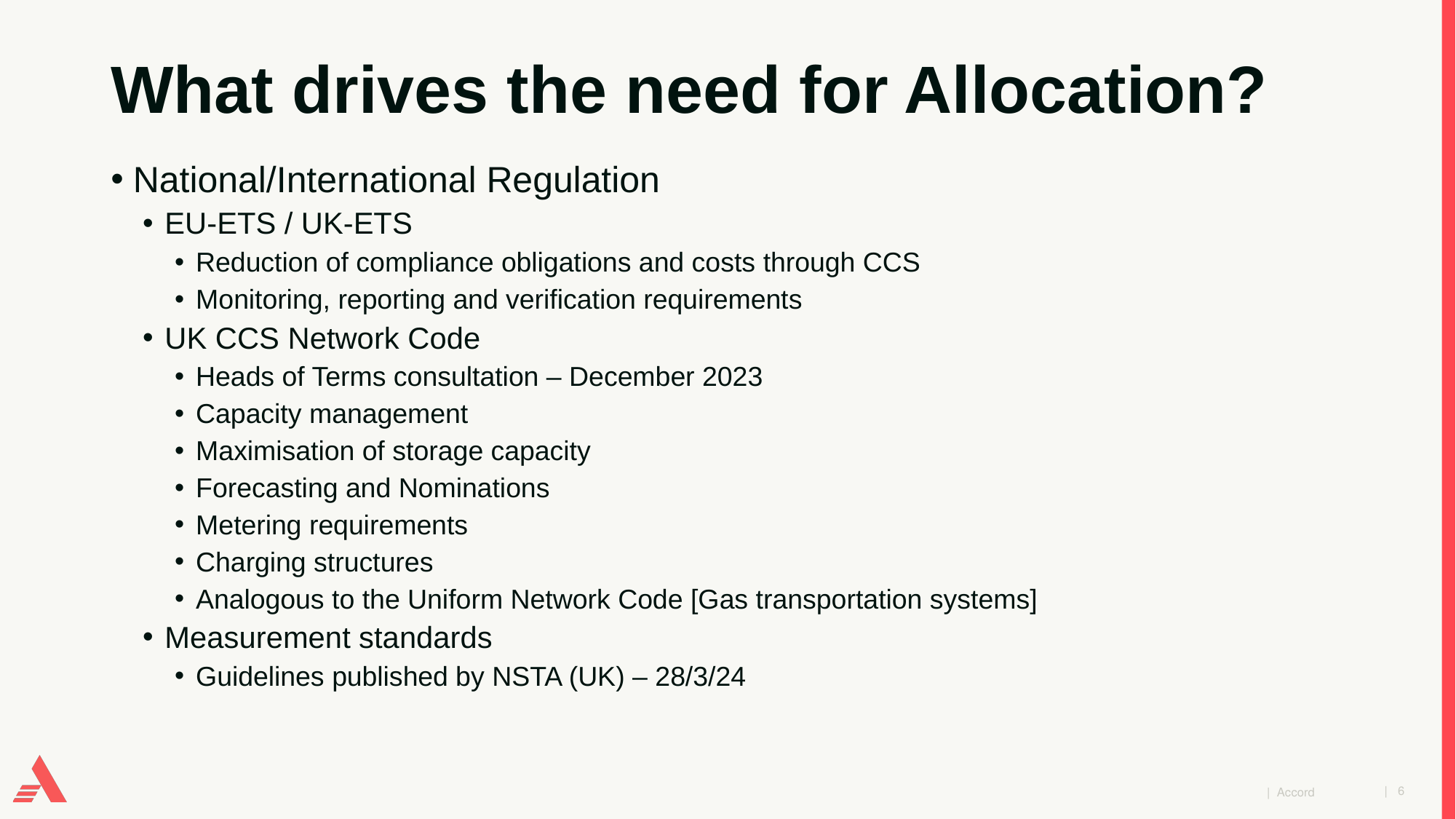

# What drives the need for Allocation?
National/International Regulation
EU-ETS / UK-ETS
Reduction of compliance obligations and costs through CCS
Monitoring, reporting and verification requirements
UK CCS Network Code
Heads of Terms consultation – December 2023
Capacity management
Maximisation of storage capacity
Forecasting and Nominations
Metering requirements
Charging structures
Analogous to the Uniform Network Code [Gas transportation systems]
Measurement standards
Guidelines published by NSTA (UK) – 28/3/24